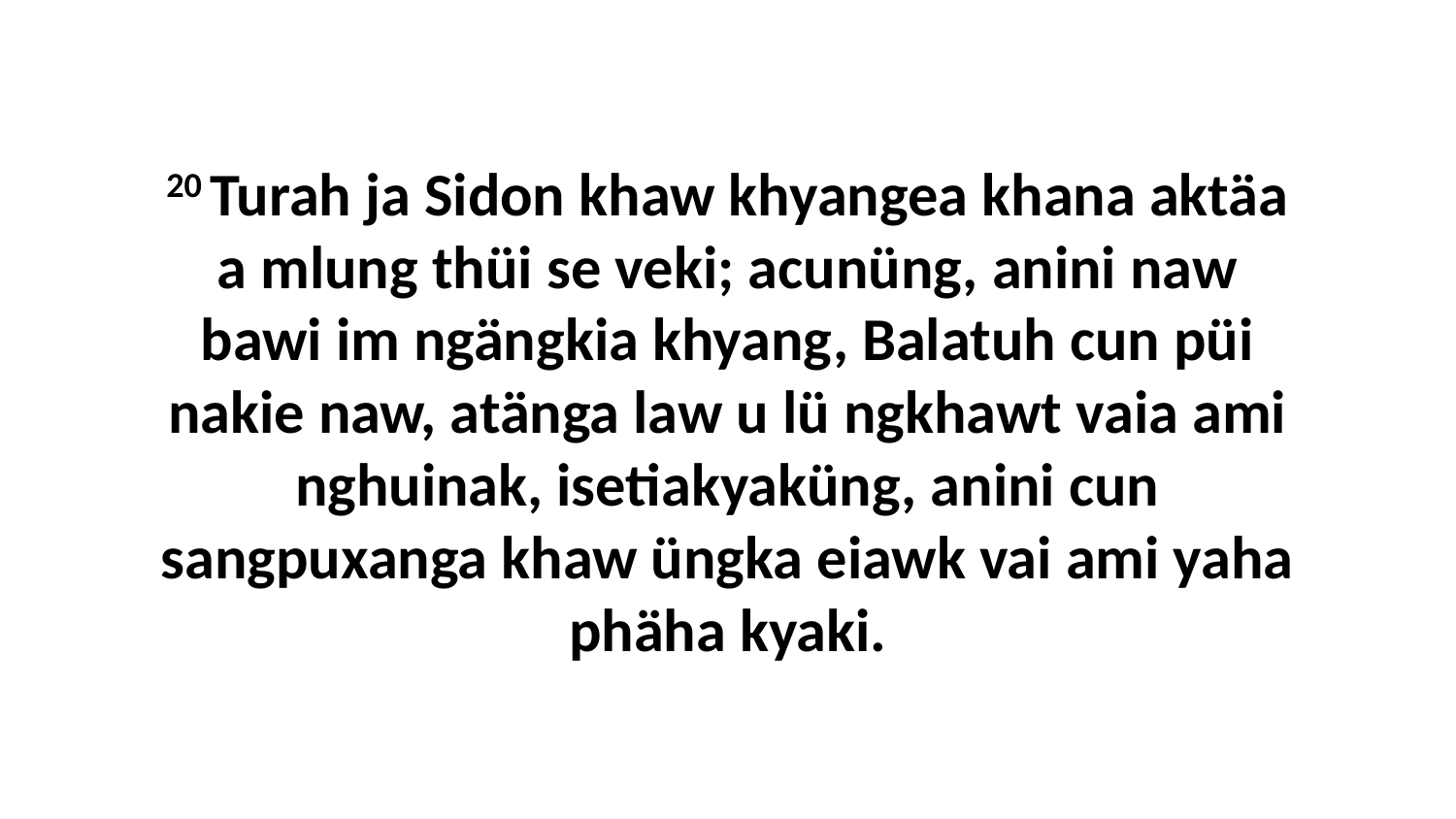

20 Turah ja Sidon khaw khyangea khana aktäa a mlung thüi se veki; acunüng, anini naw bawi im ngängkia khyang, Balatuh cun püi nakie naw, atänga law u lü ngkhawt vaia ami nghuinak, isetiakyaküng, anini cun sangpuxanga khaw üngka eiawk vai ami yaha phäha kyaki.